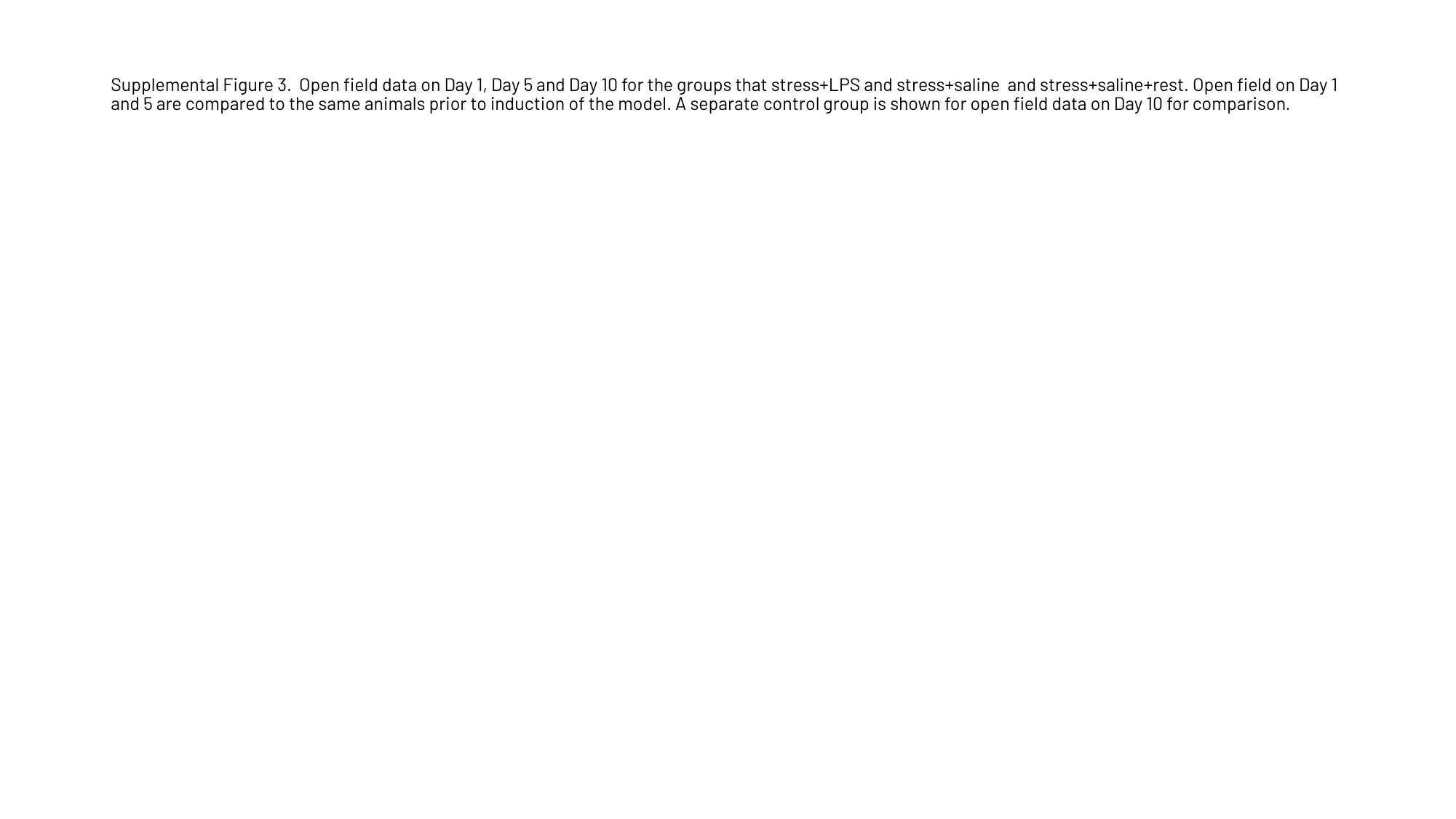

Supplemental Figure 3.  Open field data on Day 1, Day 5 and Day 10 for the groups that stress+LPS and stress+saline  and stress+saline+rest. Open field on Day 1 and 5 are compared to the same animals prior to induction of the model. A separate control group is shown for open field data on Day 10 for comparison.